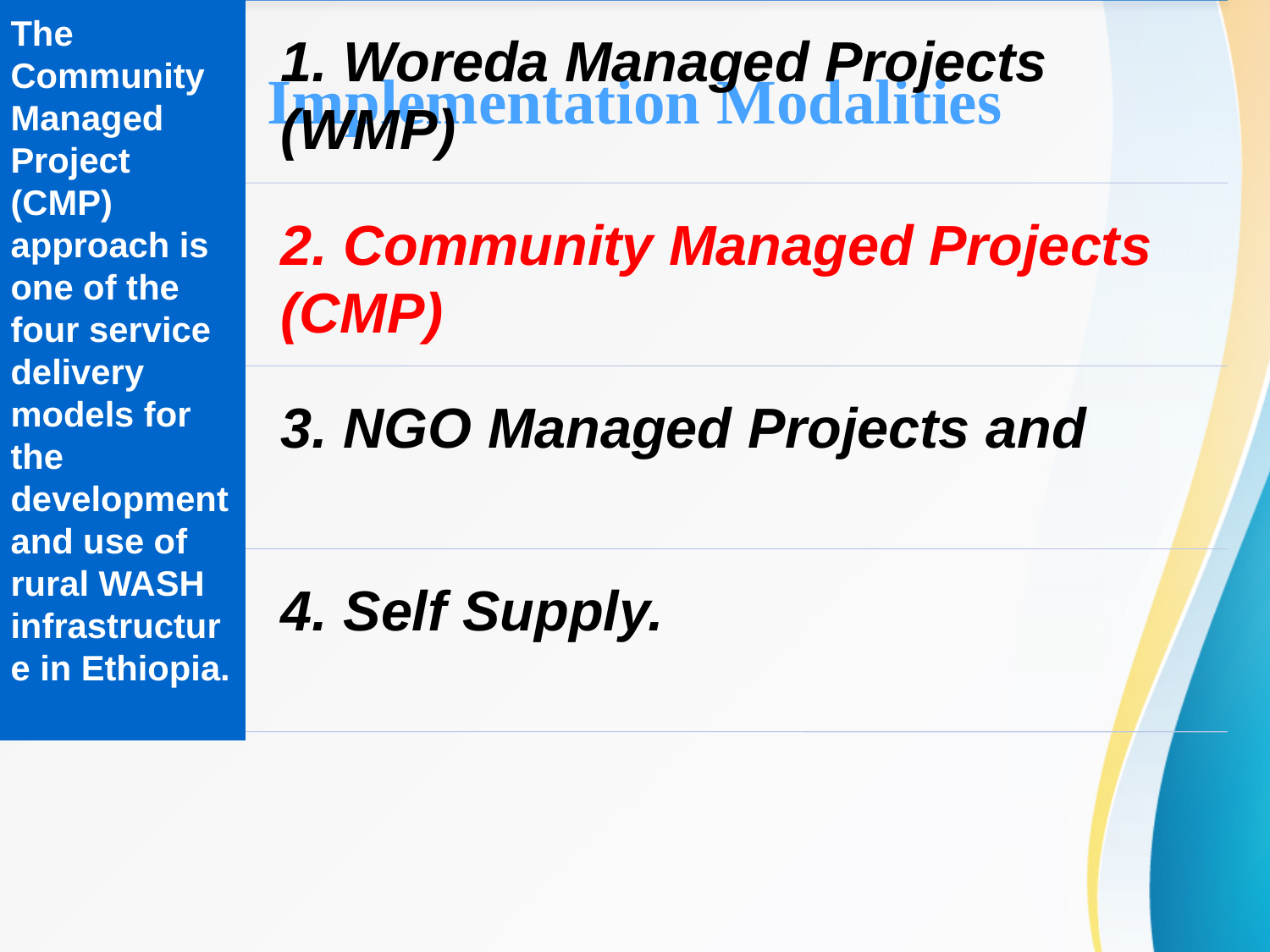

# Implementation Modalities
The Community Managed Project (CMP) approach is one of the four service delivery models for the development and use of rural WASH infrastructure in Ethiopia.
1. Woreda Managed Projects (WMP)
2. Community Managed Projects (CMP)
3. NGO Managed Projects and
4. Self Supply.

9